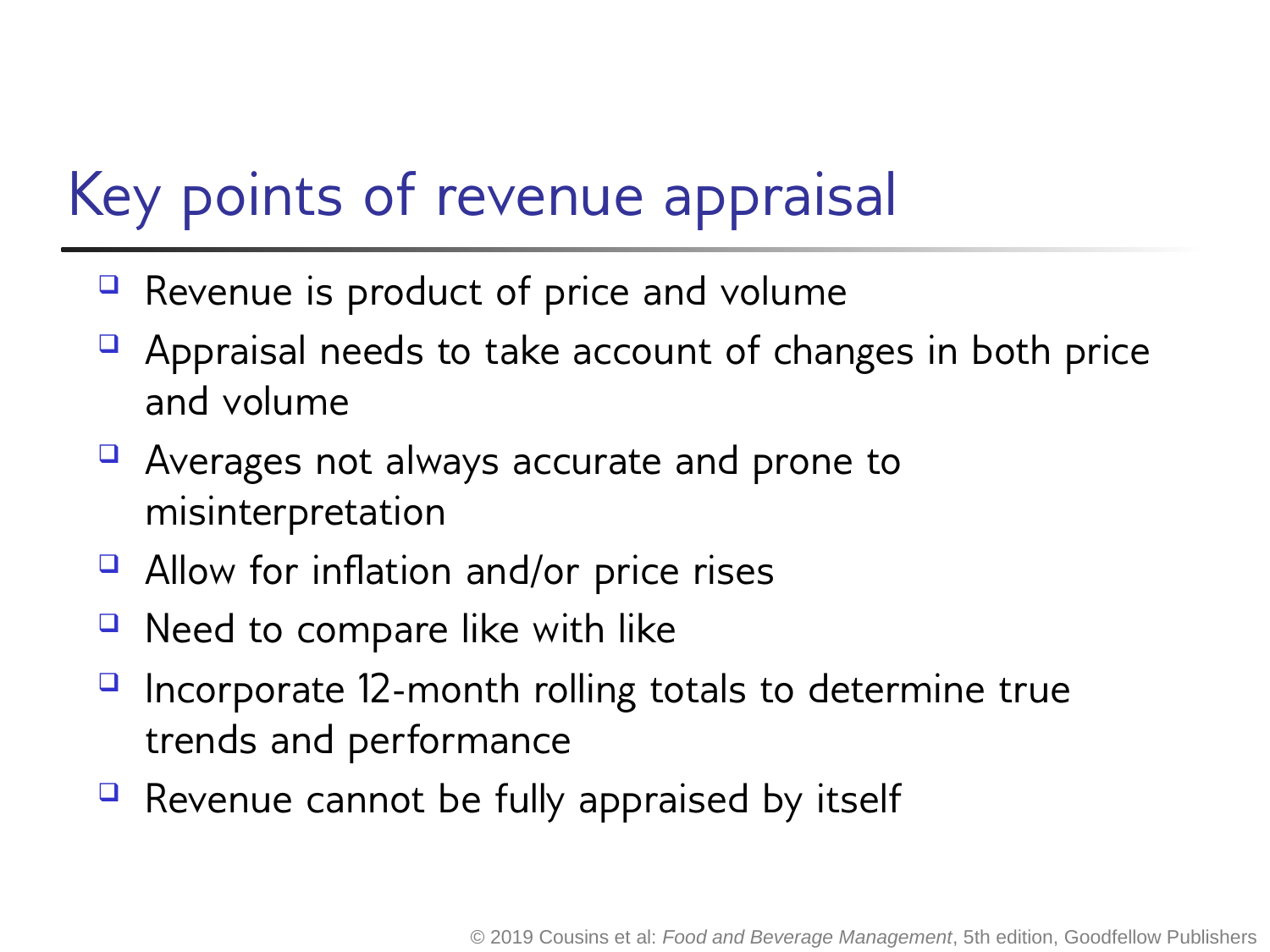

# Key points of revenue appraisal
Revenue is product of price and volume
Appraisal needs to take account of changes in both price and volume
Averages not always accurate and prone to misinterpretation
Allow for inflation and/or price rises
Need to compare like with like
Incorporate 12-month rolling totals to determine true trends and performance
Revenue cannot be fully appraised by itself